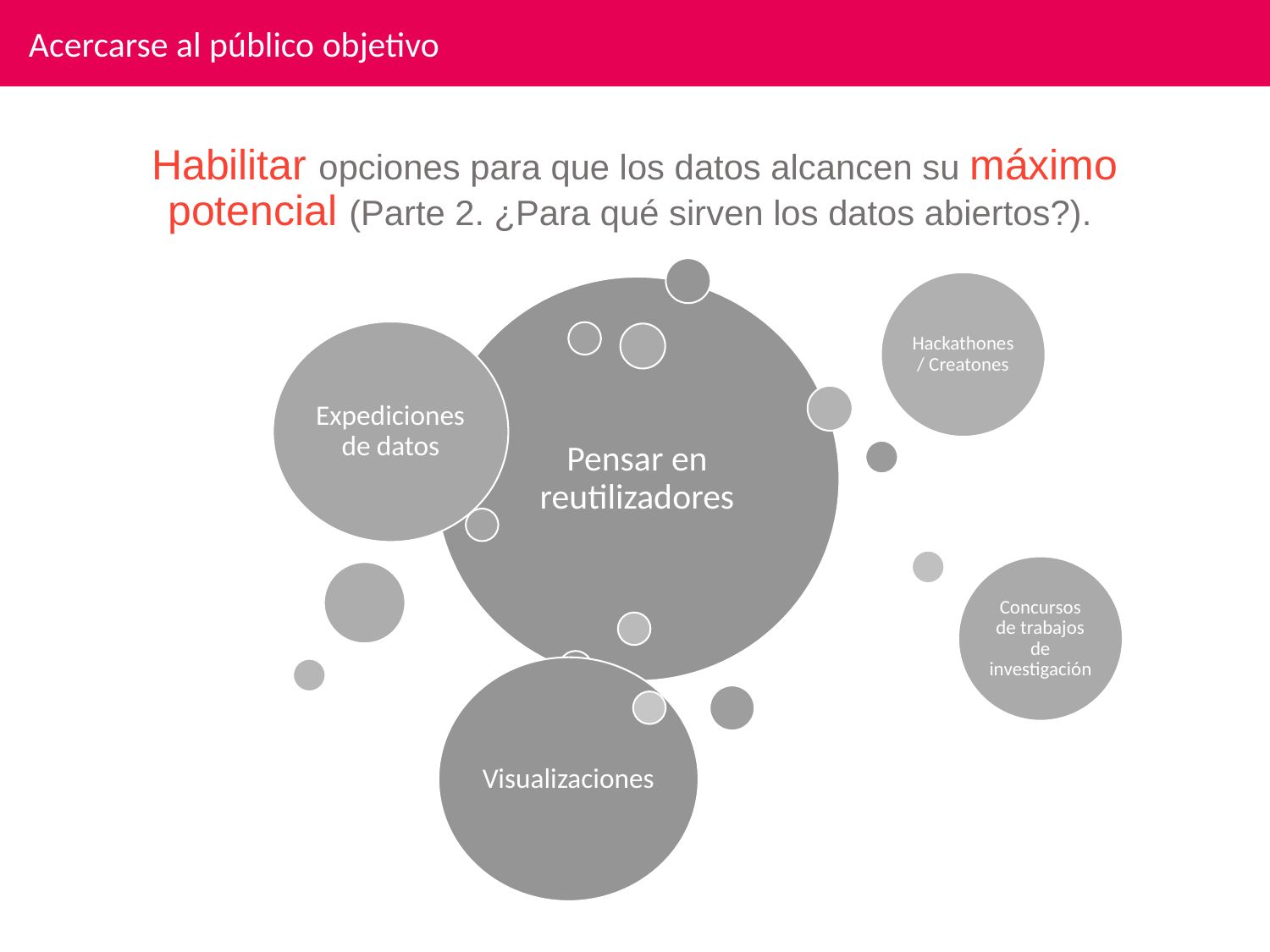

Acercarse al público objetivo
Habilitar opciones para que los datos alcancen su máximo potencial (Parte 2. ¿Para qué sirven los datos abiertos?).

Pensar en reutilizadores
Expediciones de datos
Hackathones/ Creatones
Concursos de trabajos de investigación
Visualizaciones